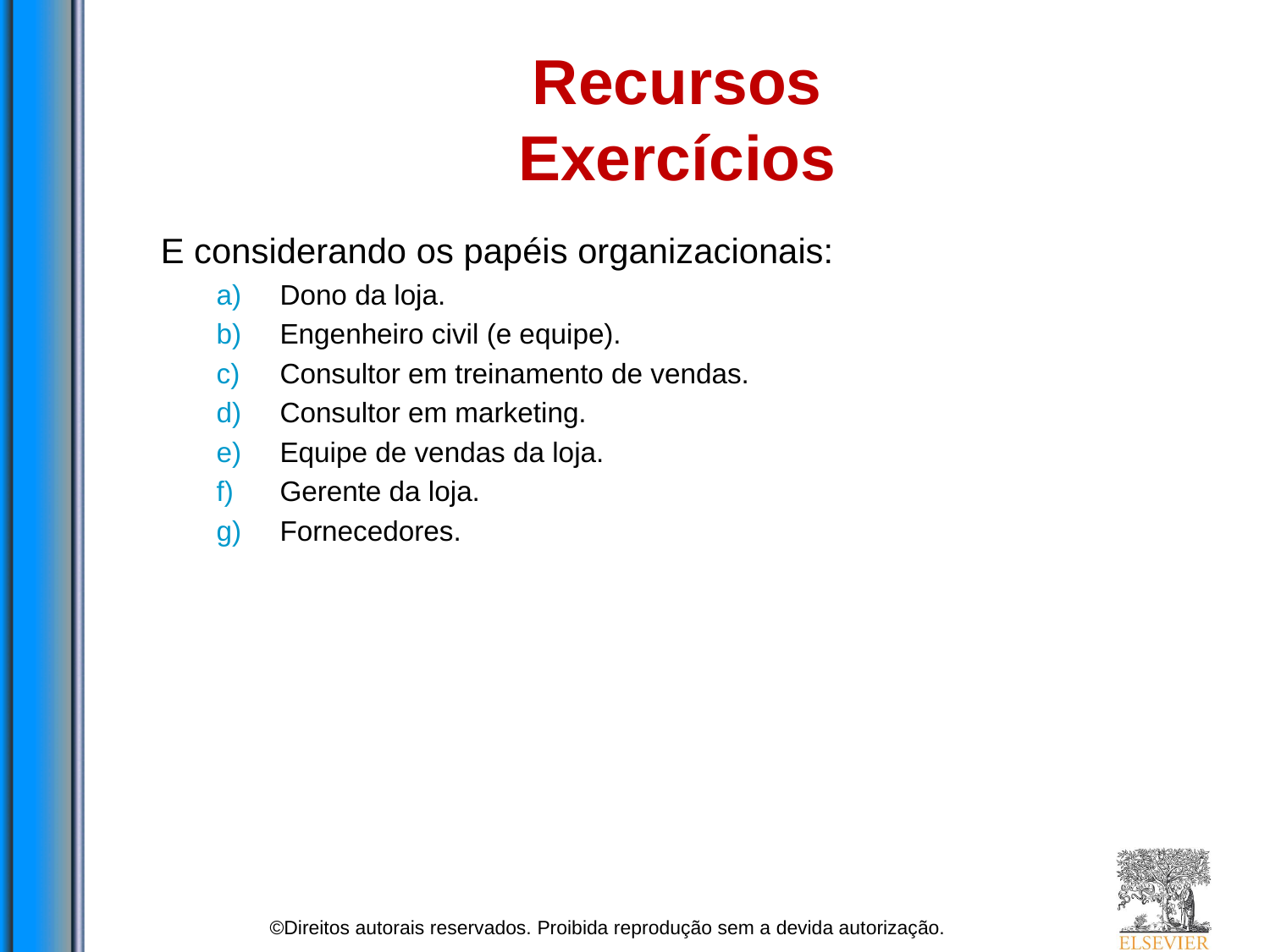

# Recursos Exercícios
E considerando os papéis organizacionais:
Dono da loja.
Engenheiro civil (e equipe).
Consultor em treinamento de vendas.
Consultor em marketing.
Equipe de vendas da loja.
Gerente da loja.
Fornecedores.

©Direitos autorais reservados. Proibida reprodução sem a devida autorização.